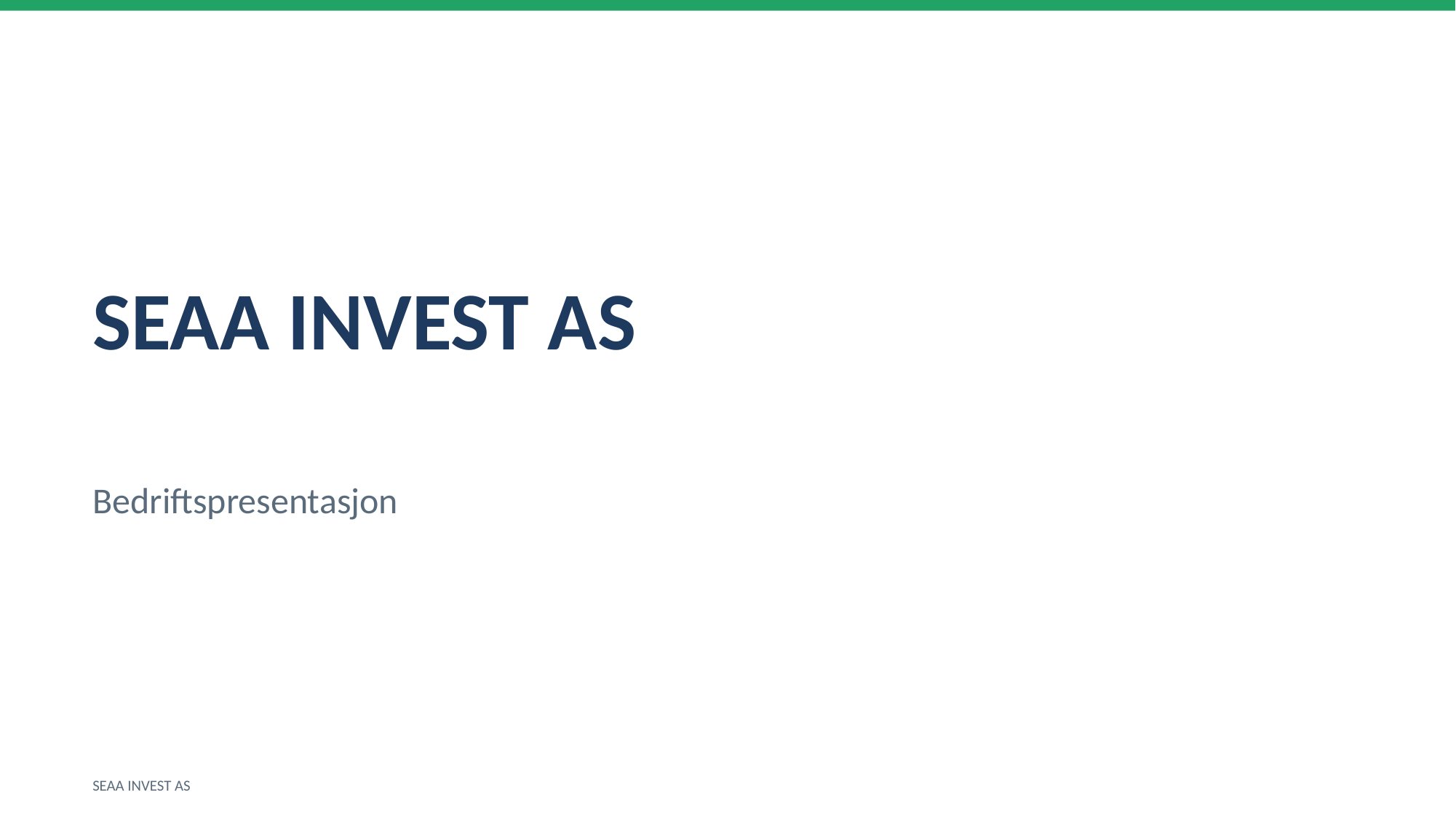

SEAA INVEST AS
Bedriftspresentasjon
SEAA INVEST AS